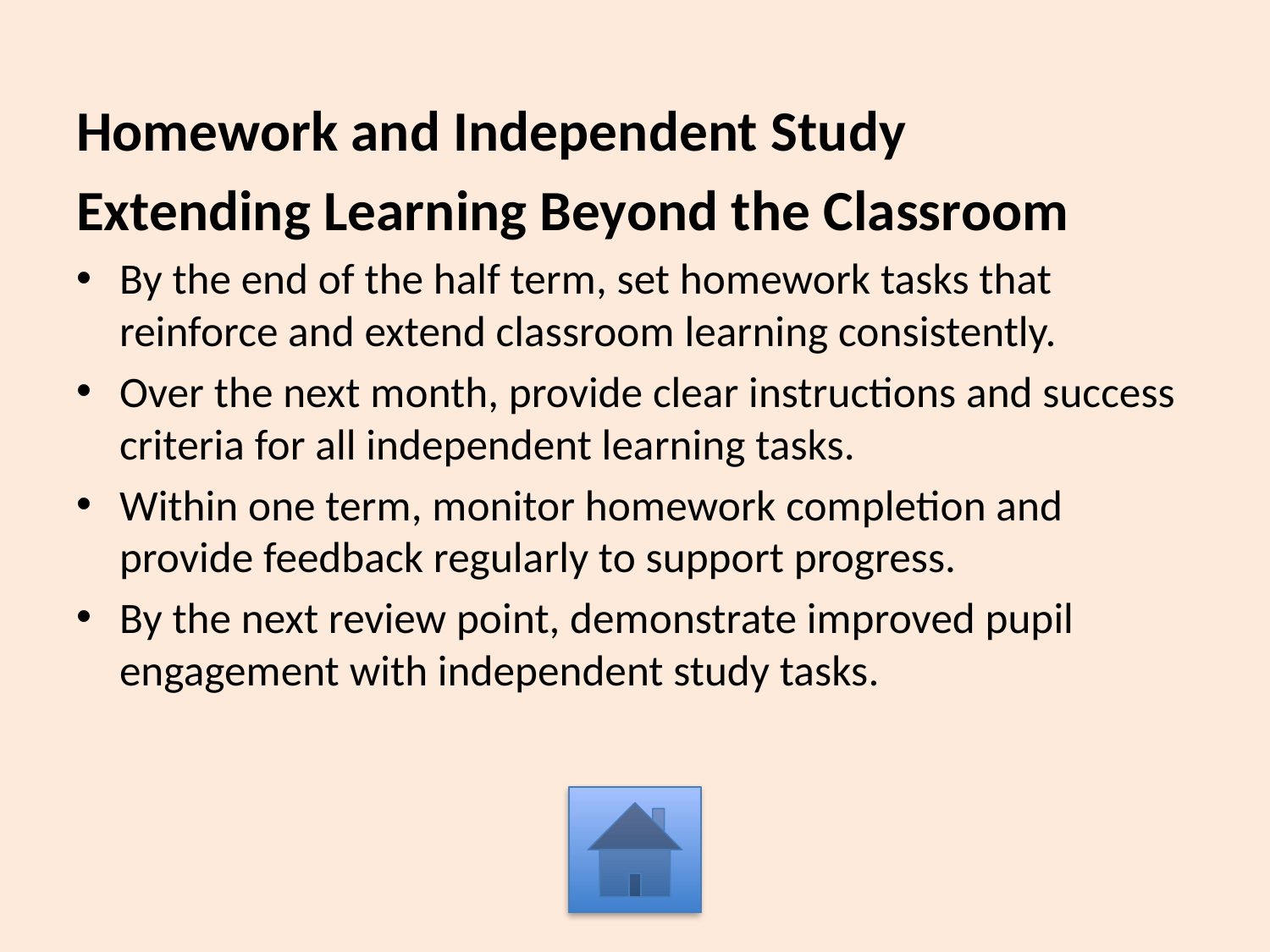

Homework and Independent Study
Extending Learning Beyond the Classroom
By the end of the half term, set homework tasks that reinforce and extend classroom learning consistently.
Over the next month, provide clear instructions and success criteria for all independent learning tasks.
Within one term, monitor homework completion and provide feedback regularly to support progress.
By the next review point, demonstrate improved pupil engagement with independent study tasks.